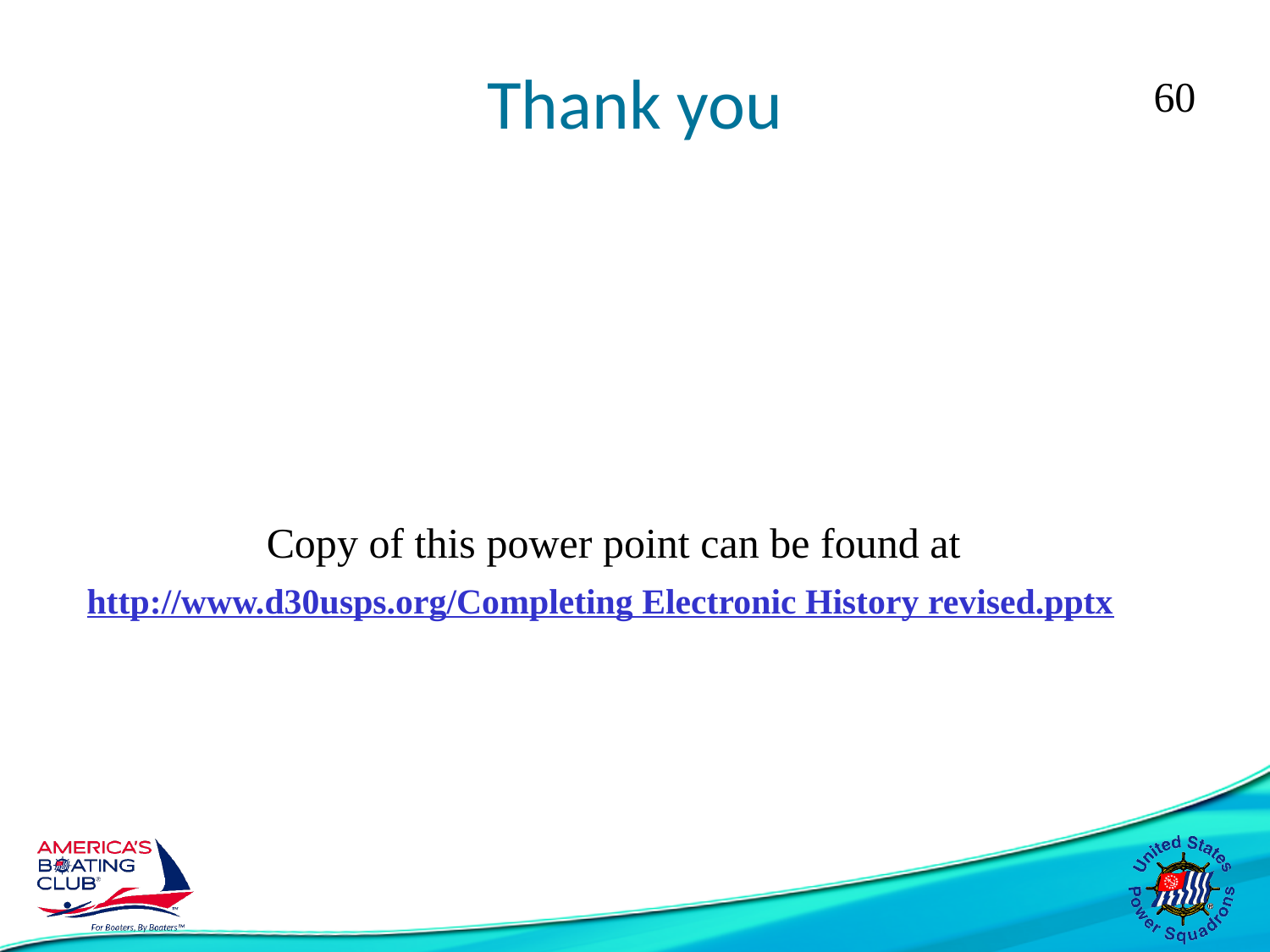

# Thank you
60
Copy of this power point can be found at
http://www.d30usps.org/Completing Electronic History revised.pptx